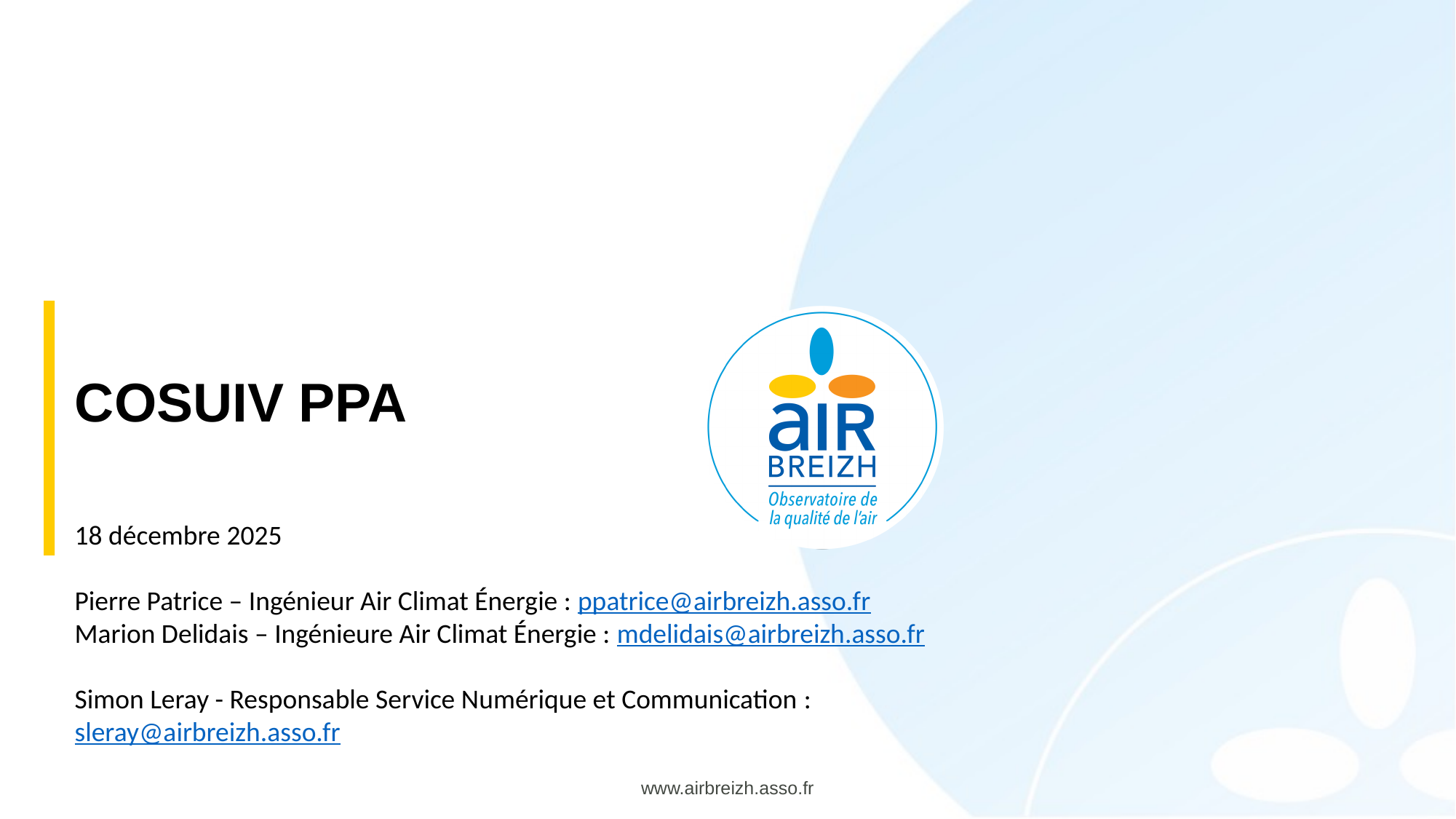

# COSUIV PPA
18 décembre 2025

Pierre Patrice – Ingénieur Air Climat Énergie : ppatrice@airbreizh.asso.fr
Marion Delidais – Ingénieure Air Climat Énergie : mdelidais@airbreizh.asso.fr

Simon Leray - Responsable Service Numérique et Communication ​: sleray@airbreizh.asso.fr